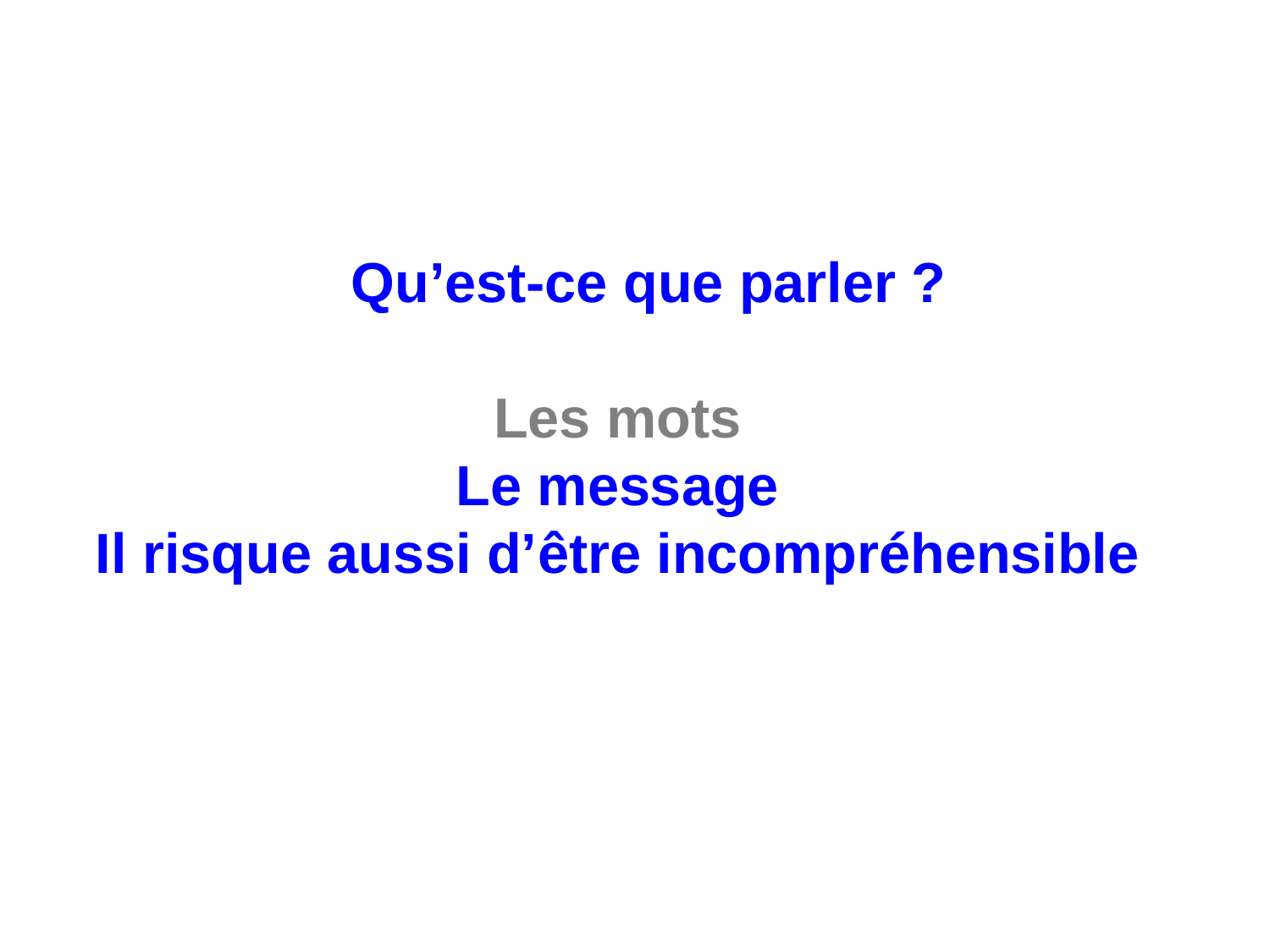

Qu’est-ce que parler ?
Les mots
Le message
Il risque aussi d’être incompréhensible